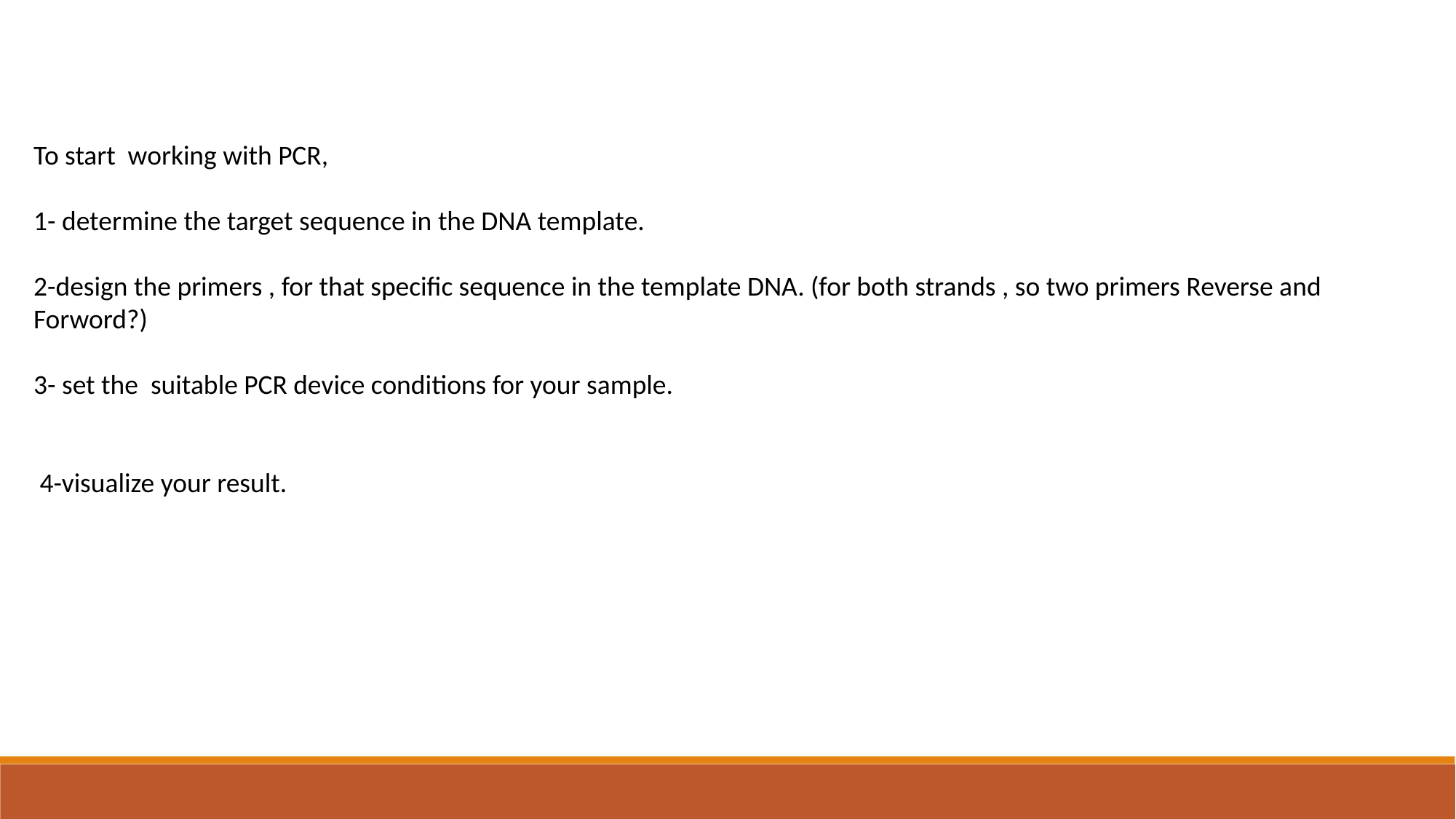

To start  working with PCR,

1- determine the target sequence in the DNA template.

2-design the primers , for that specific sequence in the template DNA. (for both strands , so two primers Reverse and Forword?)

3- set the  suitable PCR device conditions for your sample.

 4-visualize your result.